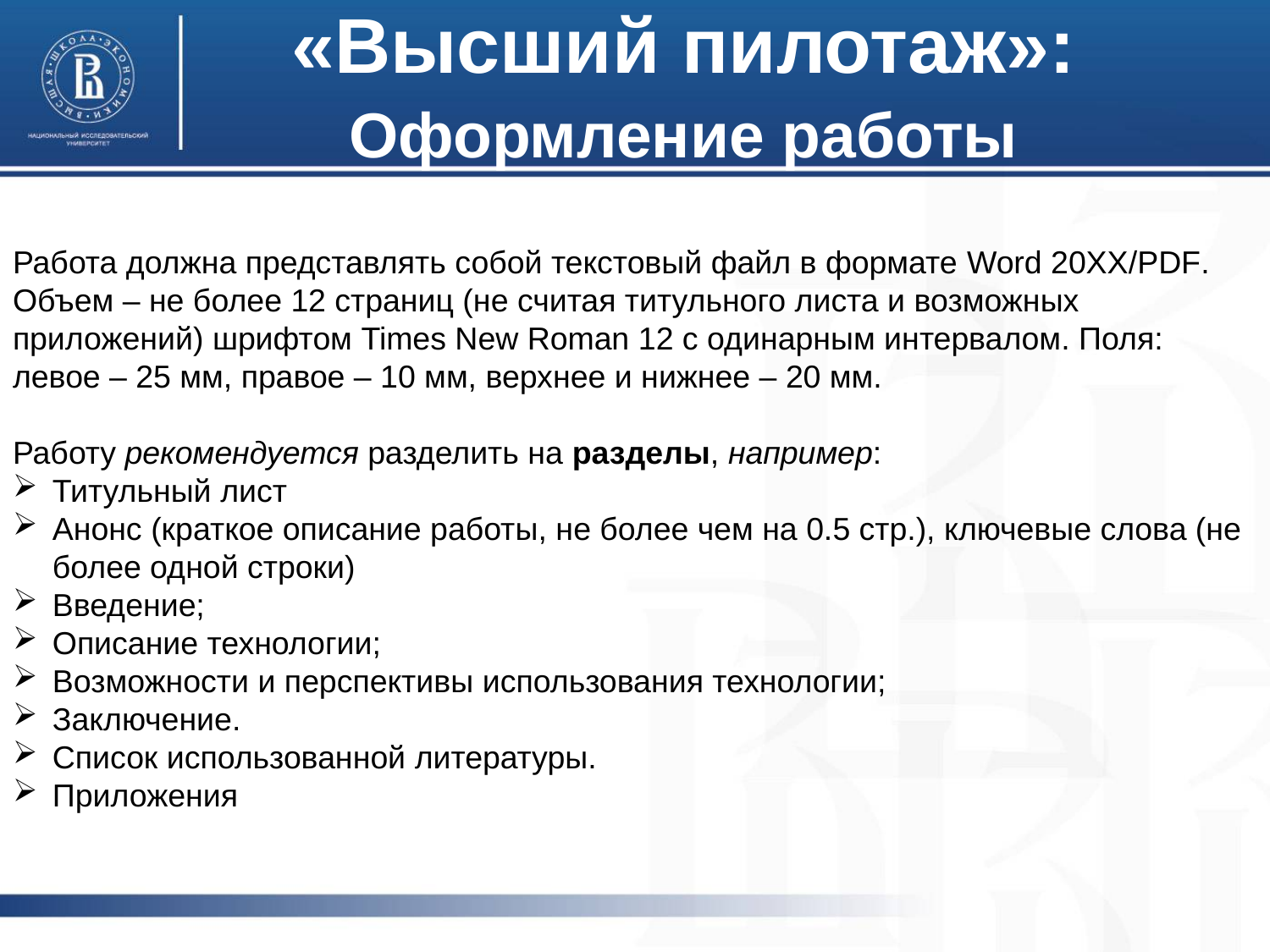

«Высший пилотаж»:
Оформление работы
Работа должна представлять собой текстовый файл в формате Word 20XX/PDF.
Объем – не более 12 страниц (не считая титульного листа и возможных приложений) шрифтом Times New Roman 12 с одинарным интервалом. Поля: левое – 25 мм, правое – 10 мм, верхнее и нижнее – 20 мм.

Работу рекомендуется разделить на разделы, например:
Титульный лист
Анонс (краткое описание работы, не более чем на 0.5 стр.), ключевые слова (не более одной строки)
Введение;
Описание технологии;
Возможности и перспективы использования технологии;
Заключение.
Cписок использованной литературы.
Приложения